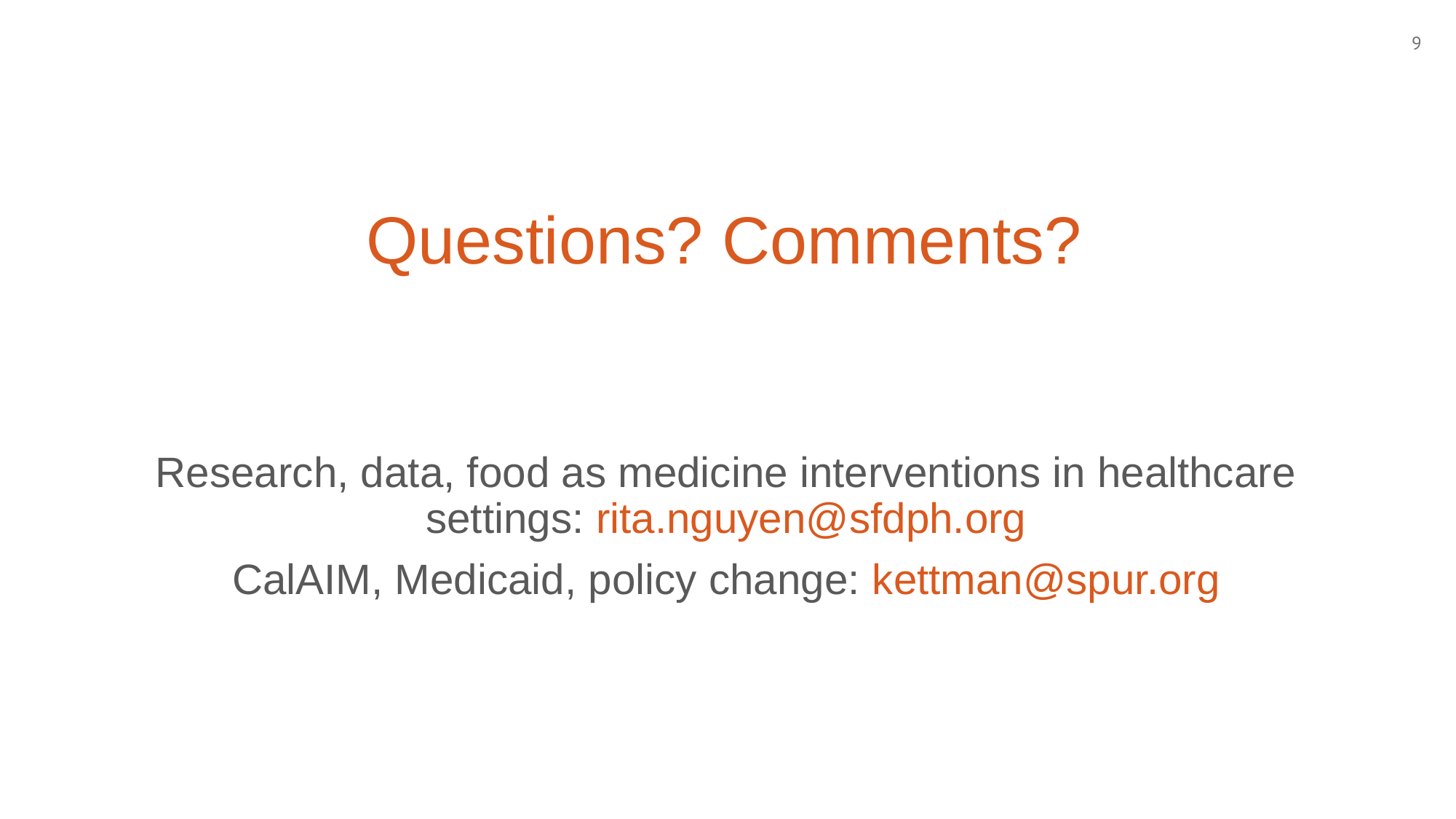

9
# Questions? Comments?
Research, data, food as medicine interventions in healthcare settings: rita.nguyen@sfdph.org
CalAIM, Medicaid, policy change: kettman@spur.org